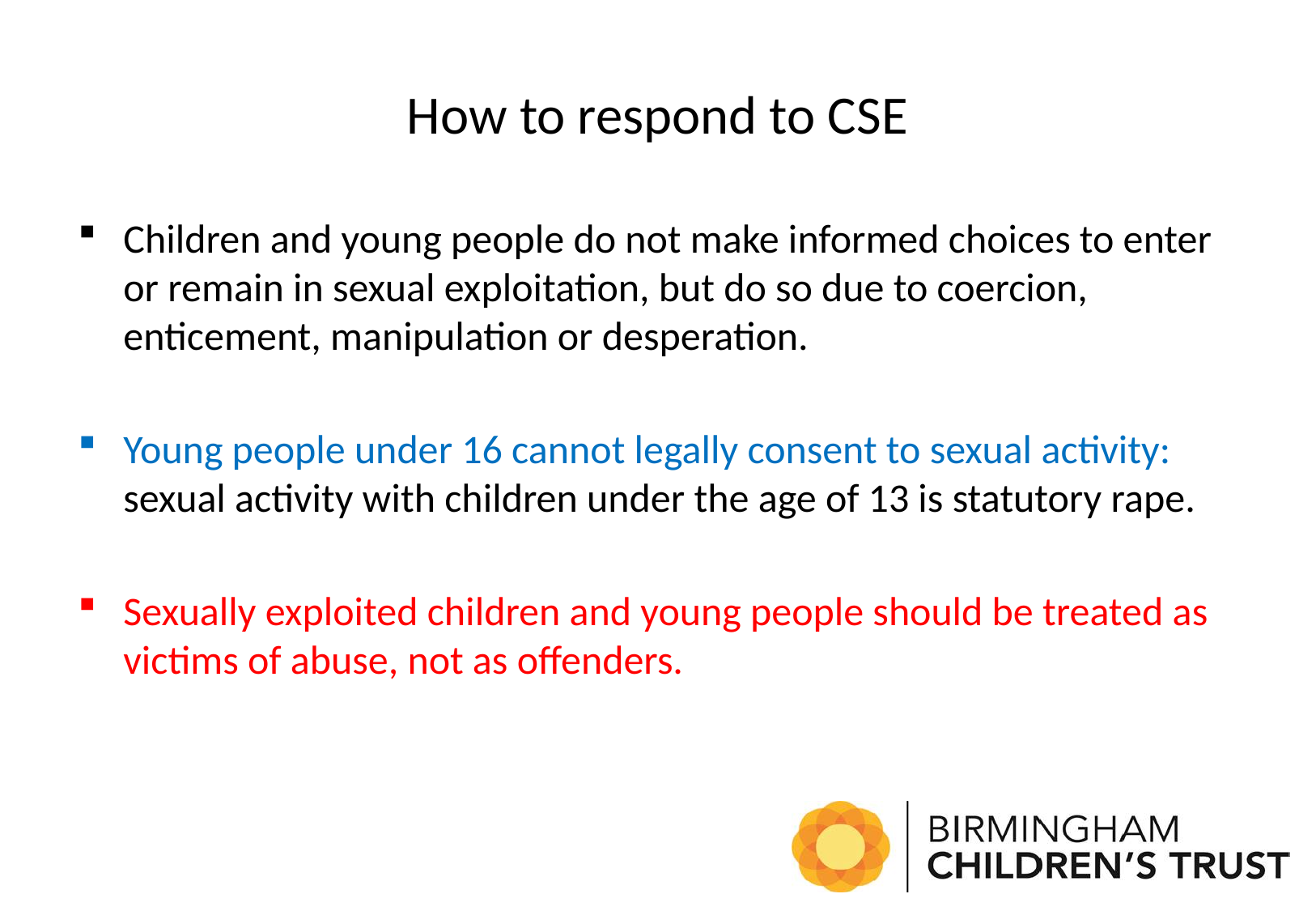

# How to respond to CSE
Children and young people do not make informed choices to enter or remain in sexual exploitation, but do so due to coercion, enticement, manipulation or desperation.

Young people under 16 cannot legally consent to sexual activity: sexual activity with children under the age of 13 is statutory rape.

Sexually exploited children and young people should be treated as victims of abuse, not as offenders.